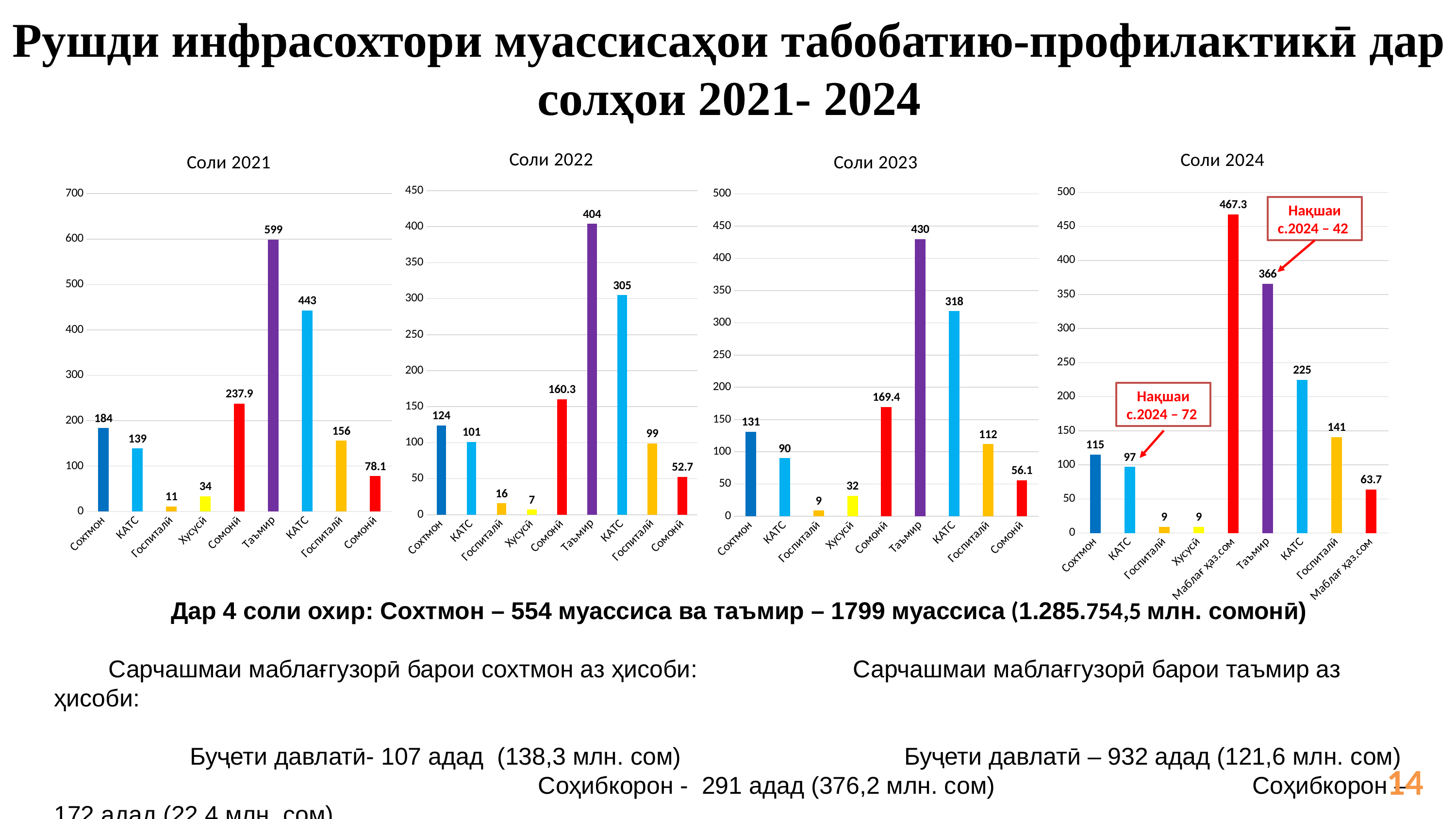

Рушди инфрасохтори муассисаҳои табобатию-профилактикӣ дар солҳои 2021- 2024

### Chart:

| Category | Соли 2024 |
|---|---|
| Сохтмон | 115.0 |
| КАТС | 97.0 |
| Госпиталӣ | 9.0 |
| Хусусӣ | 9.0 |
| Маблағ ҳаз.сом | 467.3 |
| Таъмир | 366.0 |
| КАТС | 225.0 |
| Госпиталӣ | 141.0 |
| Маблағ ҳаз.сом | 63.7 |

### Chart:

| Category | Соли 2022 |
|---|---|
| Сохтмон | 124.0 |
| КАТС | 101.0 |
| Госпиталӣ | 16.0 |
| Хусусӣ | 7.0 |
| Сомонӣ | 160.3 |
| Таъмир | 404.0 |
| КАТС | 305.0 |
| Госпиталӣ | 99.0 |
| Сомонӣ | 52.7 |

### Chart:

| Category | Соли 2021 |
|---|---|
| Сохтмон | 184.0 |
| КАТС | 139.0 |
| Госпиталӣ | 11.0 |
| Хусусӣ | 34.0 |
| Сомонӣ | 237.9 |
| Таъмир | 599.0 |
| КАТС | 443.0 |
| Госпиталӣ | 156.0 |
| Сомонӣ | 78.1 |

### Chart:

| Category | Соли 2023 |
|---|---|
| Сохтмон | 131.0 |
| КАТС | 90.0 |
| Госпиталӣ | 9.0 |
| Хусусӣ | 32.0 |
| Сомонӣ | 169.4 |
| Таъмир | 430.0 |
| КАТС | 318.0 |
| Госпиталӣ | 112.0 |
| Сомонӣ | 56.1 |
Нақшаи с.2024 – 42
Нақшаи с.2024 – 72
Дар 4 соли охир: Сохтмон – 554 муассиса ва таъмир – 1799 муассиса (1.285.754,5 млн. сомонӣ)

        Сарчашмаи маблағгузорӣ барои сохтмон аз ҳисоби:                       Сарчашмаи маблағгузорӣ барои таъмир аз ҳисоби:

                    Буҷети давлатӣ- 107 адад  (138,3 млн. сом)                                 Буҷети давлатӣ – 932 адад (121,6 млн. сом)                                                            	       Соҳибкорон -  291 адад (376,2 млн. сом)                                      Соҳибкорон – 172 адад (22,4 млн. сом)
                     Шарикони рушд – 41 адад (53,1 млн. сом)                                   Шарикони рушд – 320 (42,9 млн. сом)
14